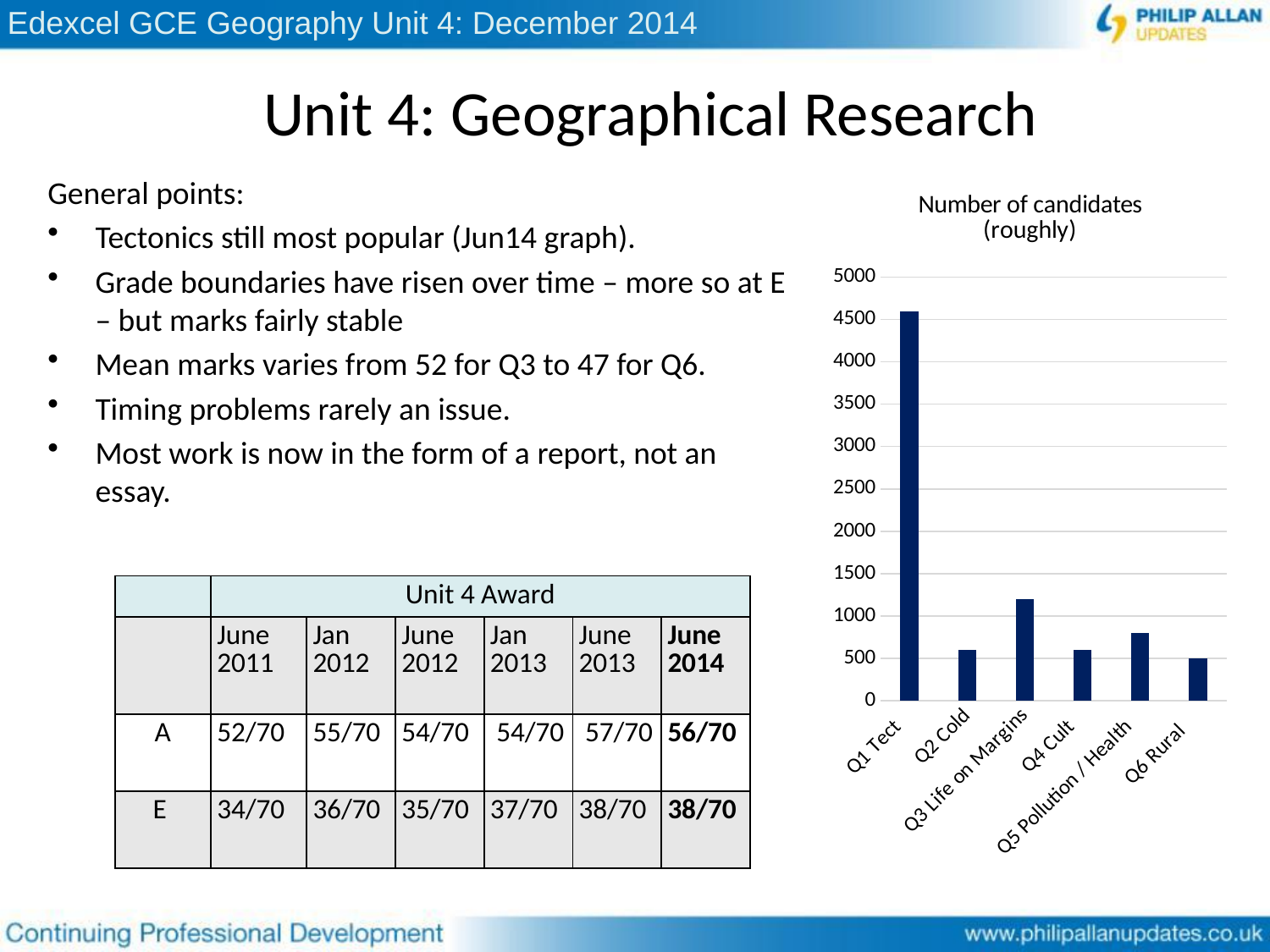

# Unit 4: Geographical Research
General points:
Tectonics still most popular (Jun14 graph).
Grade boundaries have risen over time – more so at E – but marks fairly stable
Mean marks varies from 52 for Q3 to 47 for Q6.
Timing problems rarely an issue.
Most work is now in the form of a report, not an essay.

### Chart:

| Category | Number of candidates (roughly) |
|---|---|
| Q1 Tect    | 4600.0 |
| Q2 Cold | 600.0 |
| Q3 Life on Margins | 1200.0 |
| Q4 Cult    | 600.0 |
| Q5 Pollution / Health    | 800.0 |
| Q6 Rural     | 500.0 |
|  | Unit 4 Award |  |  |  |  |  |
| --- | --- | --- | --- | --- | --- | --- |
|  | June 2011 | Jan 2012 | June 2012 | Jan 2013 | June 2013 | June 2014 |
| A | 52/70 | 55/70 | 54/70 | 54/70 | 57/70 | 56/70 |
| E | 34/70 | 36/70 | 35/70 | 37/70 | 38/70 | 38/70 |